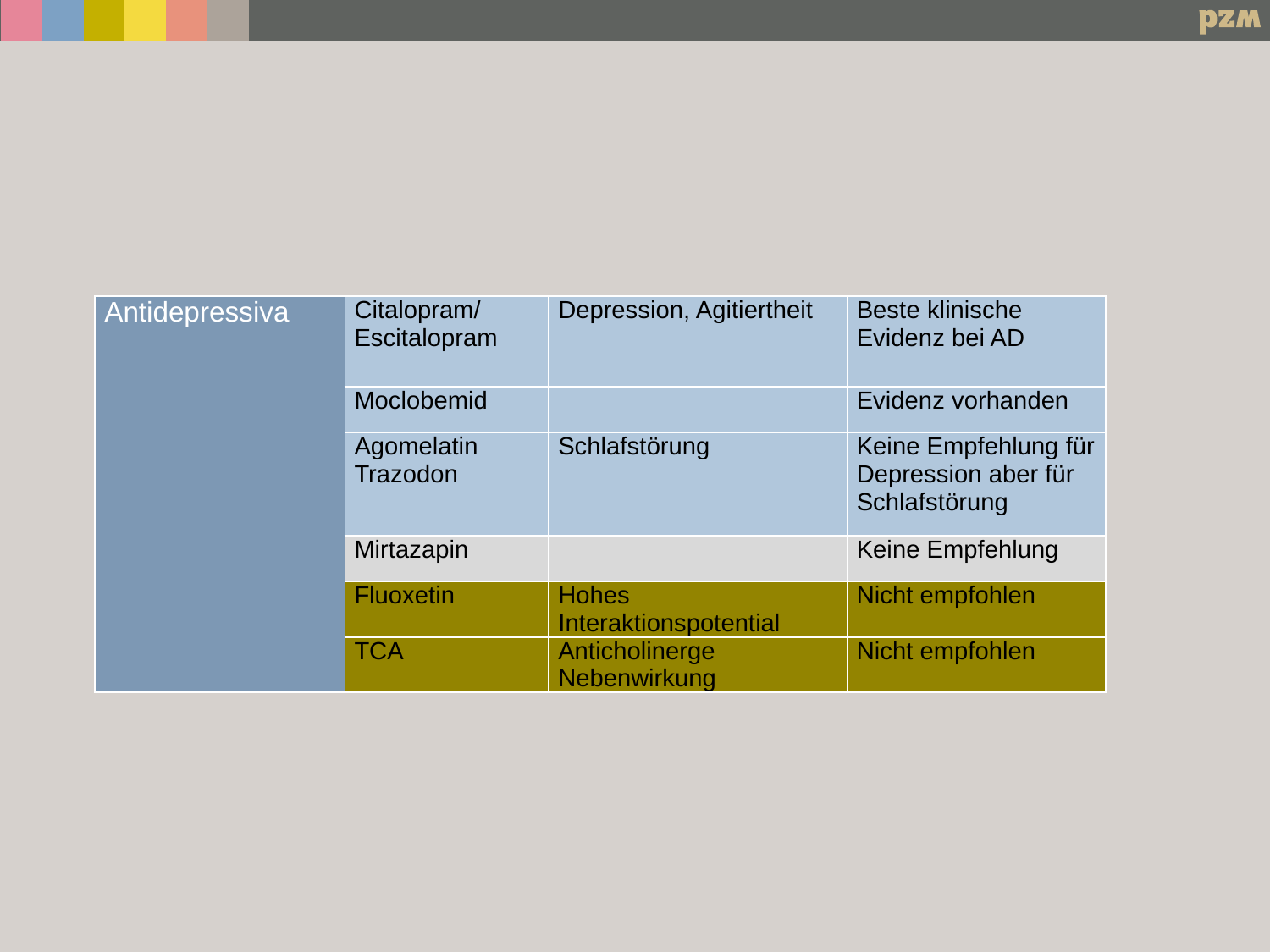

| Antidepressiva | Citalopram/ Escitalopram | Depression, Agitiertheit | Beste klinische Evidenz bei AD |
| --- | --- | --- | --- |
|  | Moclobemid |  | Evidenz vorhanden |
|  | Agomelatin Trazodon | Schlafstörung | Keine Empfehlung für Depression aber für Schlafstörung |
|  | Mirtazapin |  | Keine Empfehlung |
|  | Fluoxetin | Hohes Interaktionspotential | Nicht empfohlen |
|  | TCA | Anticholinerge Nebenwirkung | Nicht empfohlen |